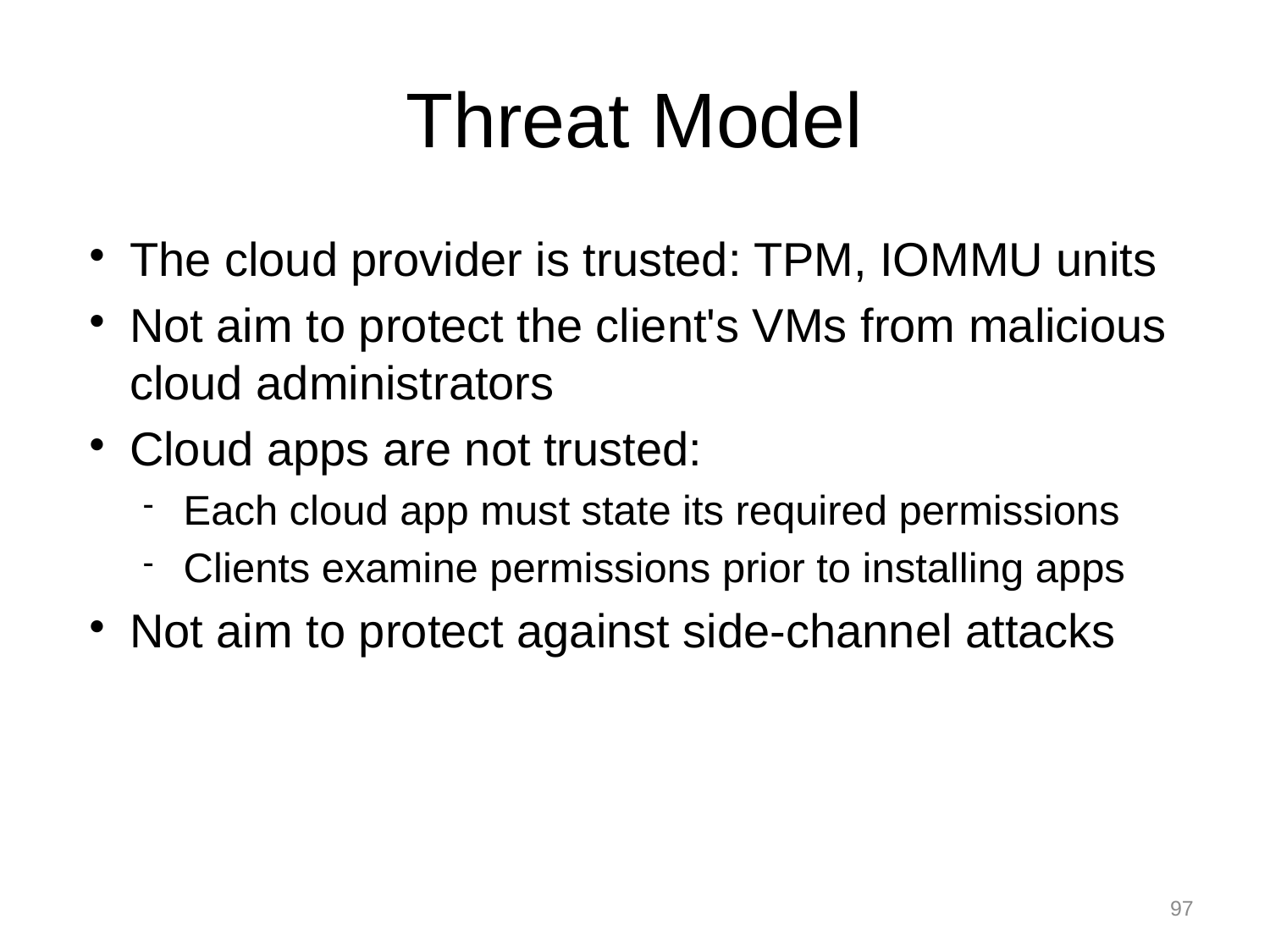

# Threat Model
The cloud provider is trusted: TPM, IOMMU units
Not aim to protect the client's VMs from malicious cloud administrators
Cloud apps are not trusted:
Each cloud app must state its required permissions
Clients examine permissions prior to installing apps
Not aim to protect against side-channel attacks
97